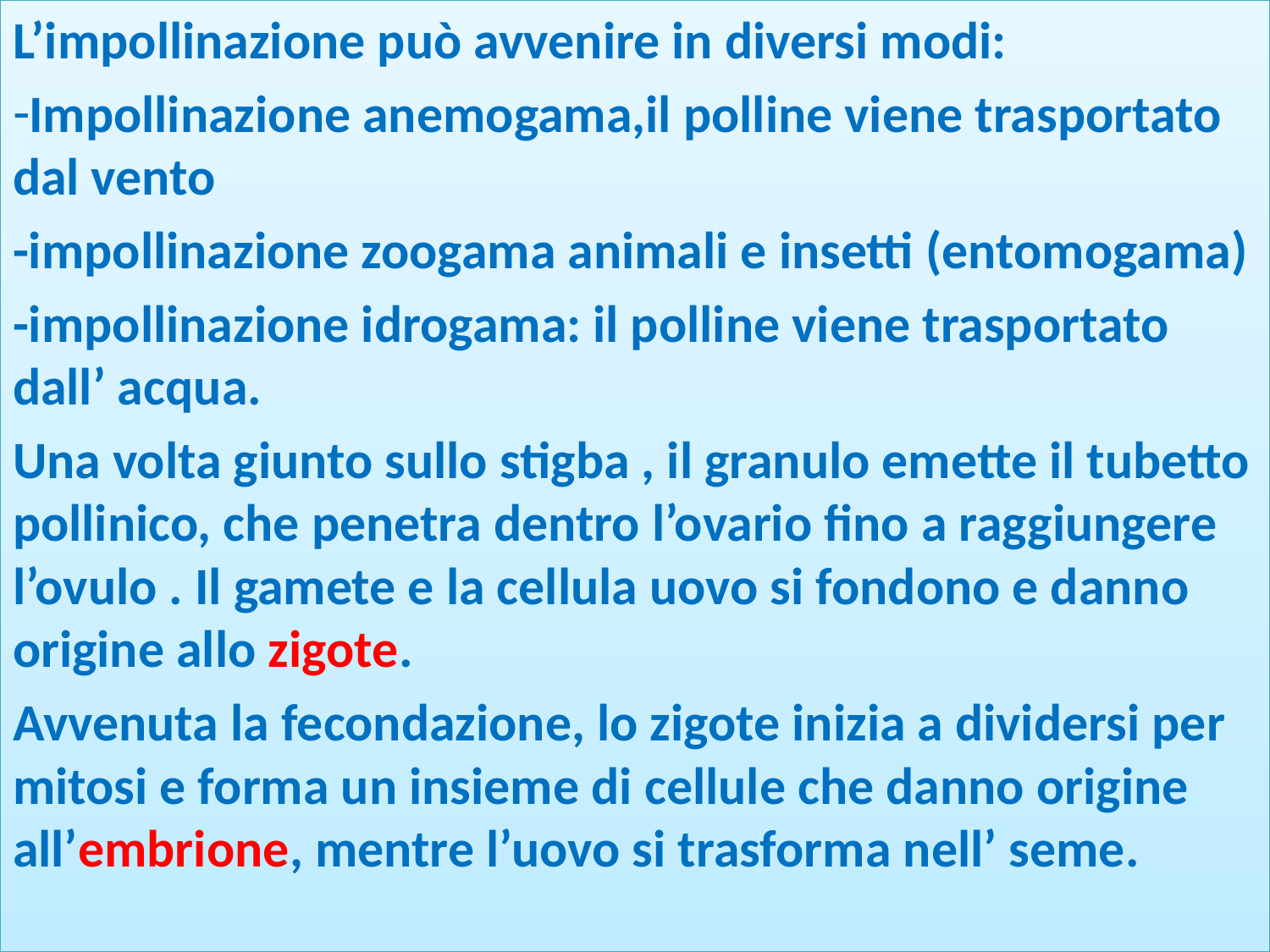

L’impollinazione può avvenire in diversi modi:
Impollinazione anemogama,il polline viene trasportato dal vento
-impollinazione zoogama animali e insetti (entomogama)
-impollinazione idrogama: il polline viene trasportato dall’ acqua.
Una volta giunto sullo stigba , il granulo emette il tubetto pollinico, che penetra dentro l’ovario fino a raggiungere l’ovulo . Il gamete e la cellula uovo si fondono e danno origine allo zigote.
Avvenuta la fecondazione, lo zigote inizia a dividersi per mitosi e forma un insieme di cellule che danno origine all’embrione, mentre l’uovo si trasforma nell’ seme.
#